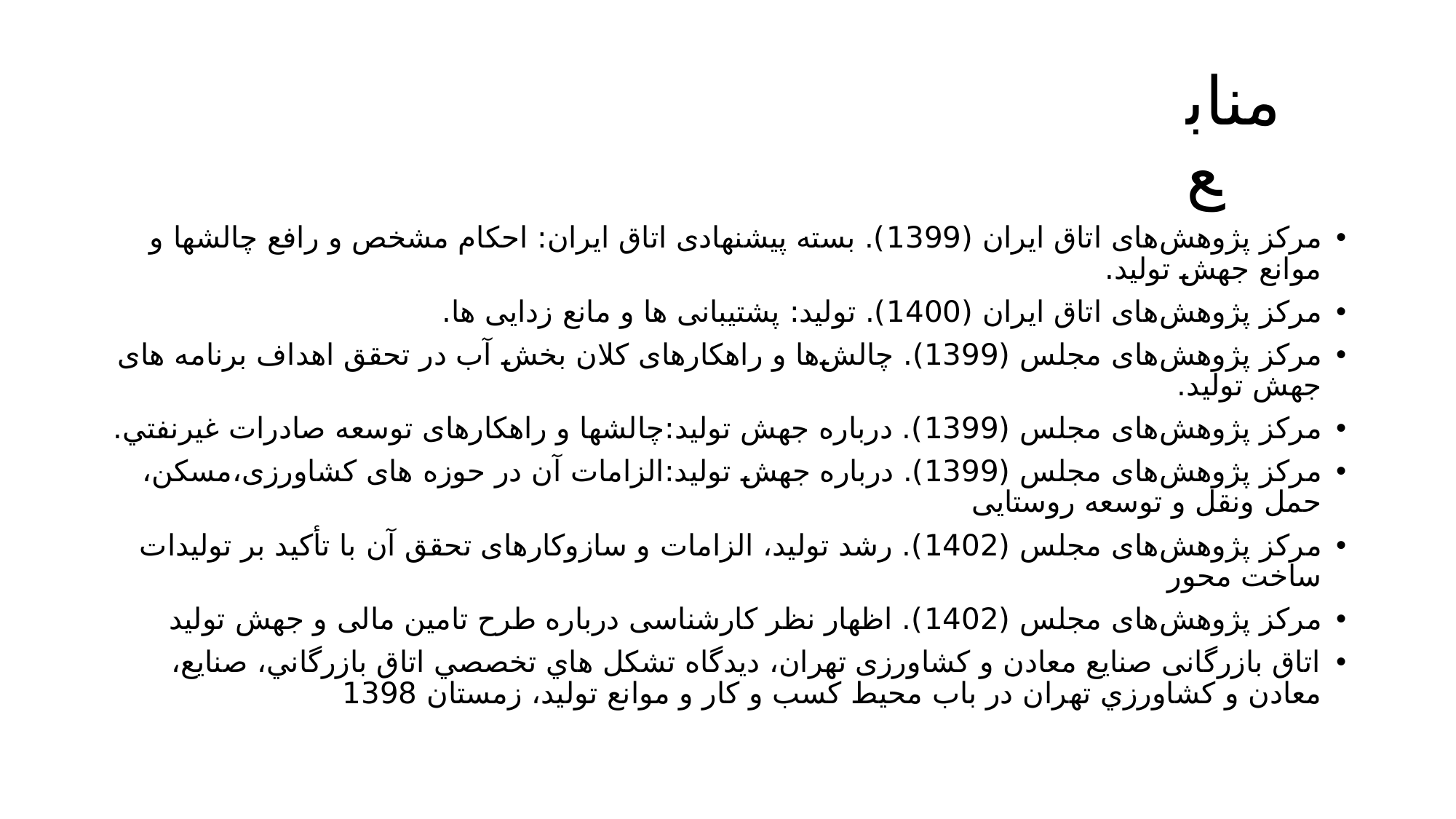

# منابع
مرکز پژوهش‌های اتاق ایران (1399). بسته پیشنهادی اتاق ایران: احکام مشخص و رافع چالشها و موانع جهش تولید.
مرکز پژوهش‌های اتاق ایران (1400). تولید: پشتیبانی ها و مانع زدایی ها.
مرکز پژوهش‌های مجلس (1399). چالش‌ها و راهکارهای کلان بخش آب در تحقق اهداف برنامه های جهش تولید.
مرکز پژوهش‌های مجلس (1399). درباره جهش تولید:چالشها و راهکارهای توسعه صادرات غیرنفتي.
مرکز پژوهش‌های مجلس (1399). درباره جهش تولید:الزامات آن در حوزه های کشاورزی،مسکن، حمل ونقل و توسعه روستایی
مرکز پژوهش‌های مجلس (1402). رشد تولید، الزامات و سازوکارهای تحقق آن با تأکید بر تولیدات ساخت محور
مرکز پژوهش‌های مجلس (1402). اظهار نظر کارشناسی درباره طرح تامین مالی و جهش تولید
اتاق بازرگانی صنایع معادن و کشاورزی تهران، ديدگاه تشکل هاي تخصصي اتاق بازرگاني، صنايع، معادن و کشاورزي تهران در باب محیط کسب و کار و موانع تولید، زمستان 1398